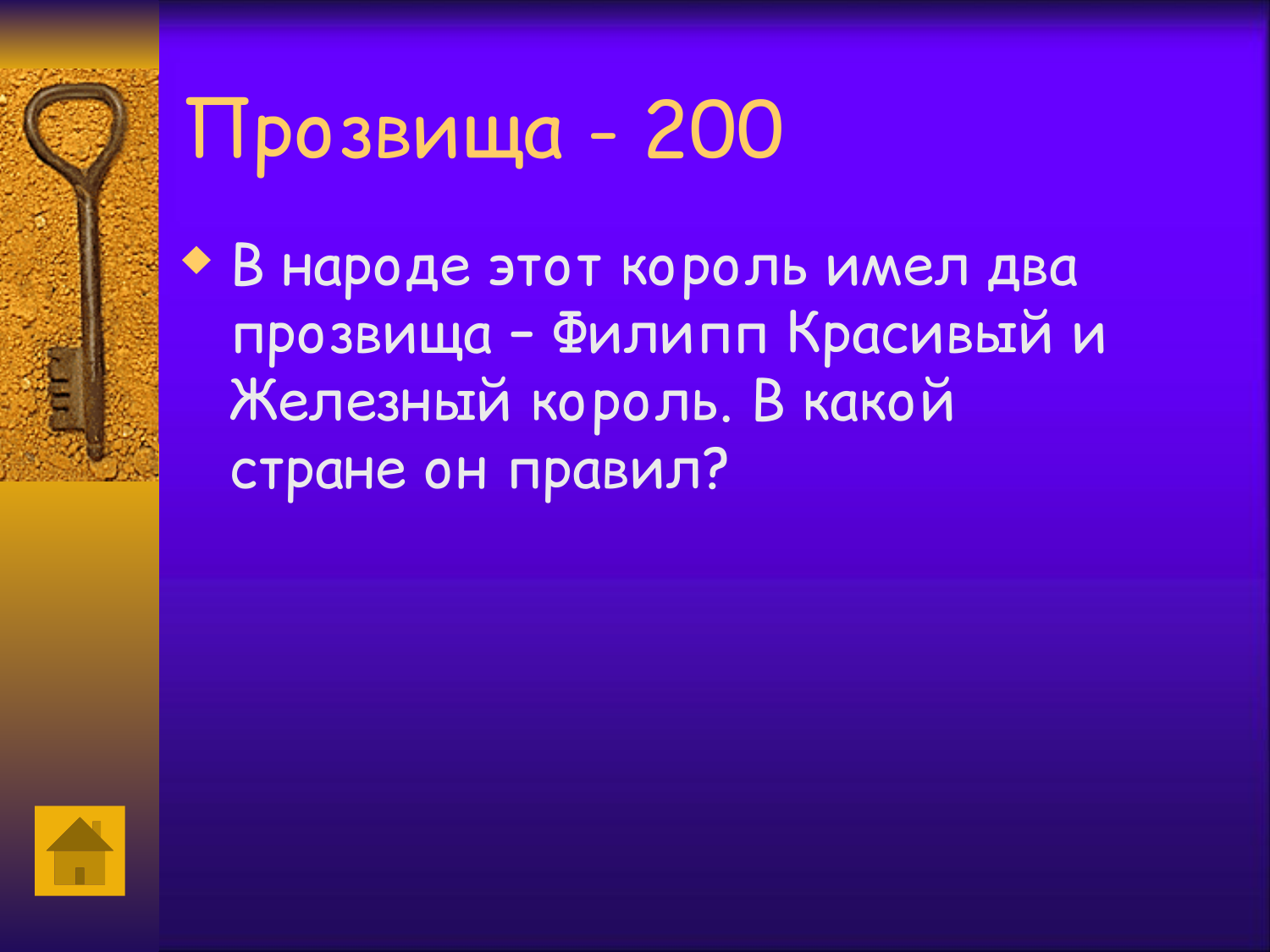

# Прозвища - 200
В народе этот король имел два прозвища – Филипп Красивый и Железный король. В какой стране он правил?